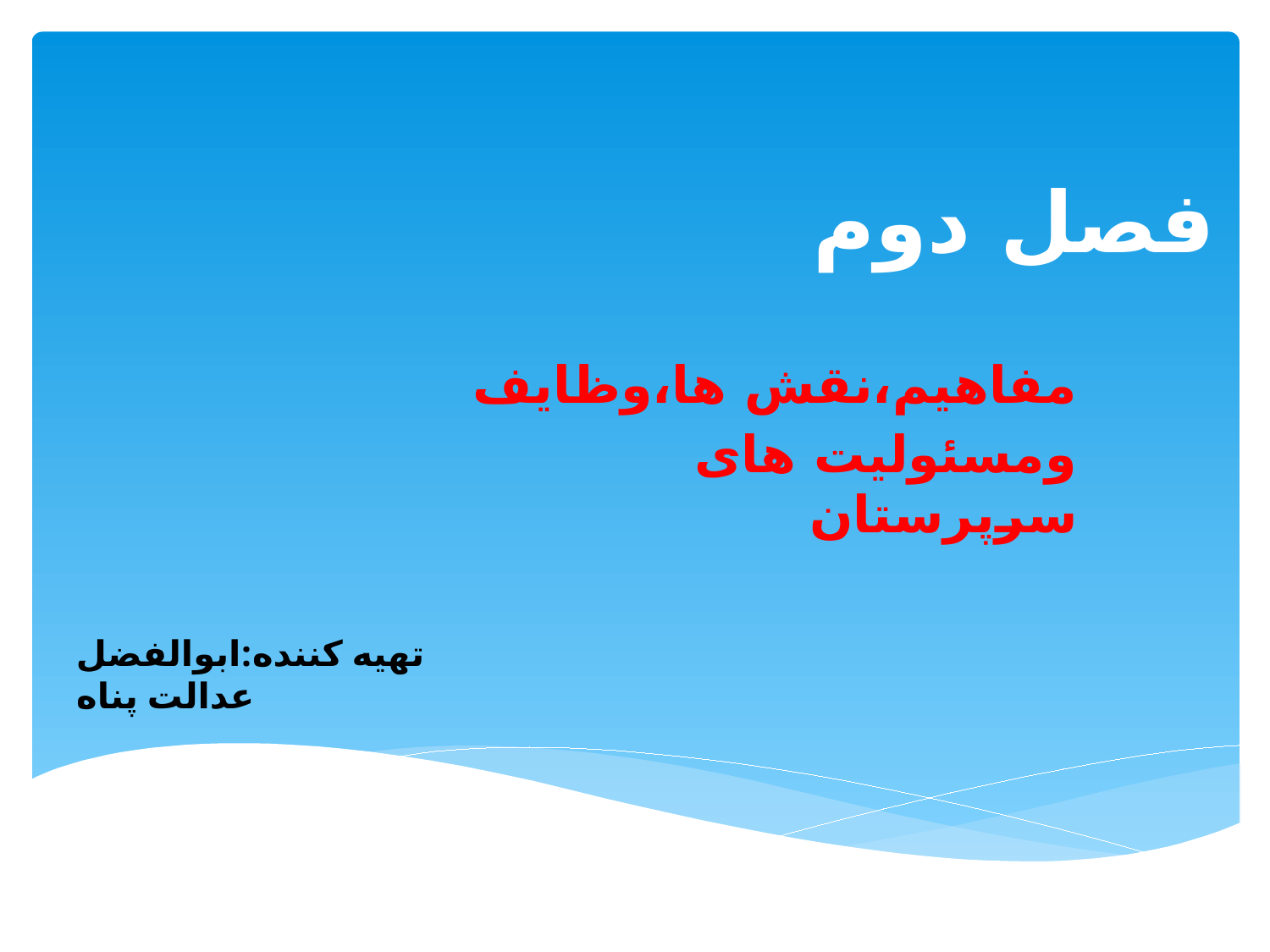

# فصل دوم
مفاهیم،نقش ها،وظایف
           ومسئولیت های سرپرستان
تهیه کننده:ابوالفضل عدالت پناه